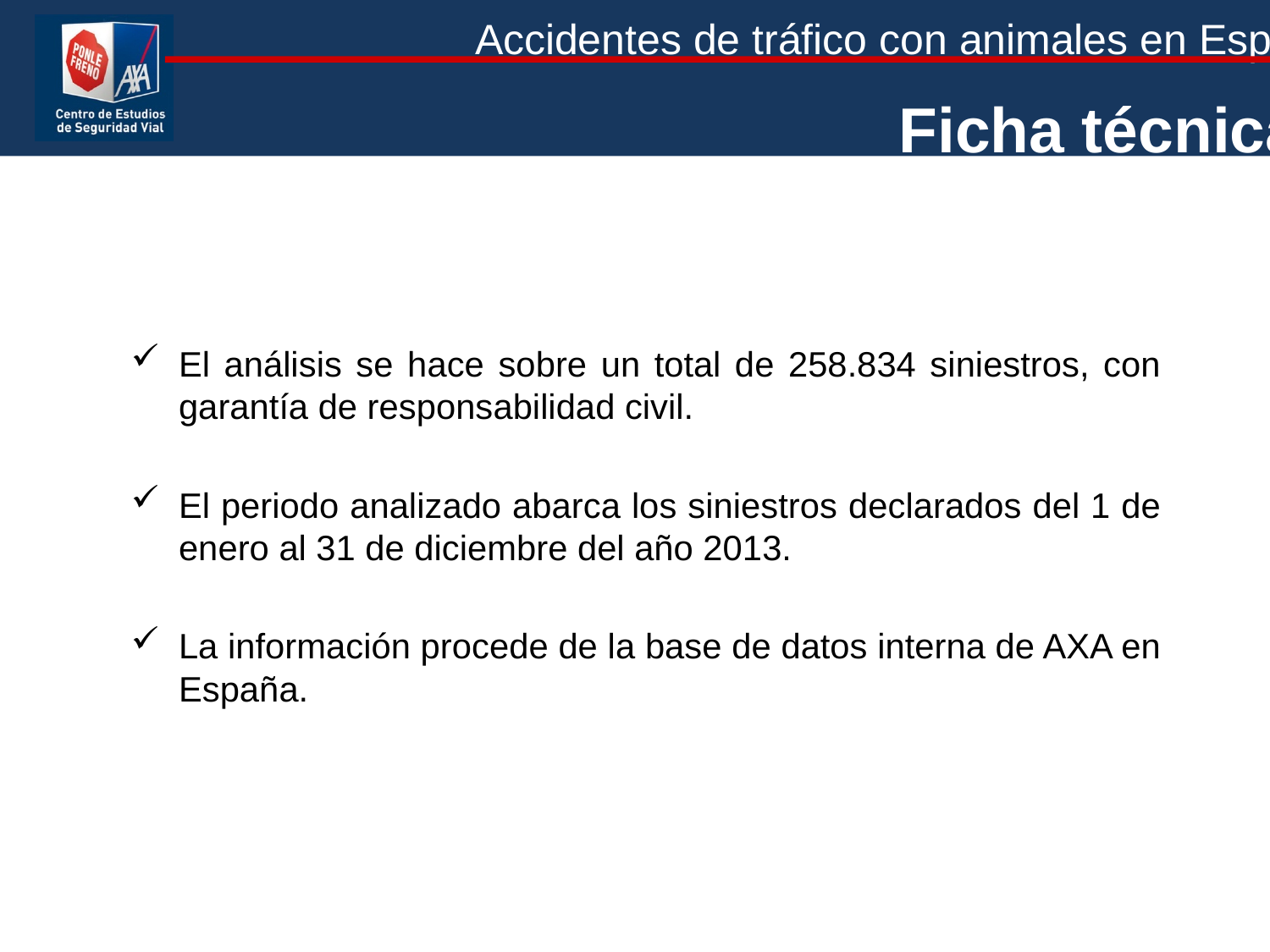

Ficha técnica
El análisis se hace sobre un total de 258.834 siniestros, con garantía de responsabilidad civil.

El periodo analizado abarca los siniestros declarados del 1 de enero al 31 de diciembre del año 2013.

La información procede de la base de datos interna de AXA en España.